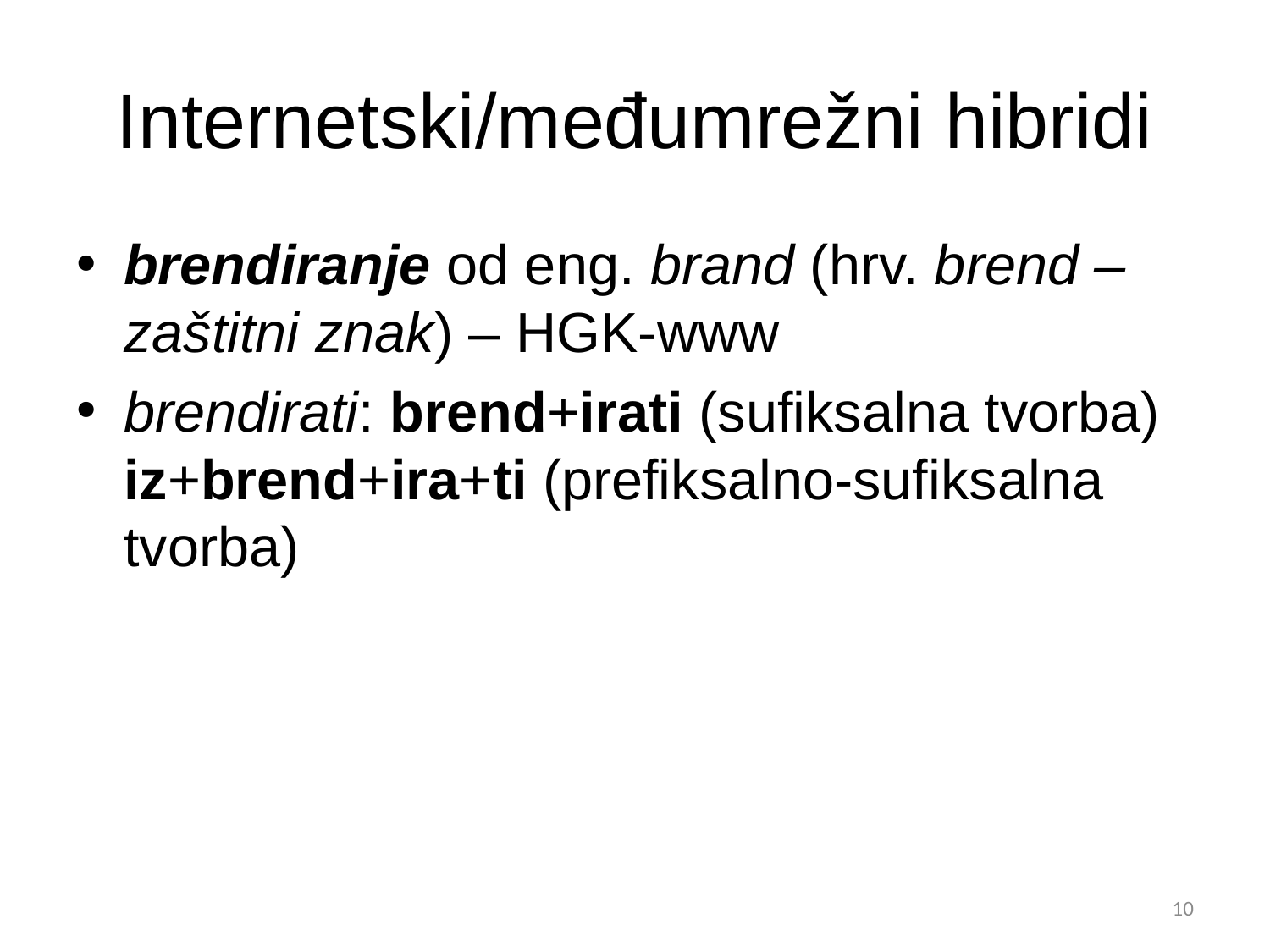

# Internetski/međumrežni hibridi
brendiranje od eng. brand (hrv. brend – zaštitni znak) – HGK-www
brendirati: brend+irati (sufiksalna tvorba) iz+brend+ira+ti (prefiksalno-sufiksalna tvorba)

10